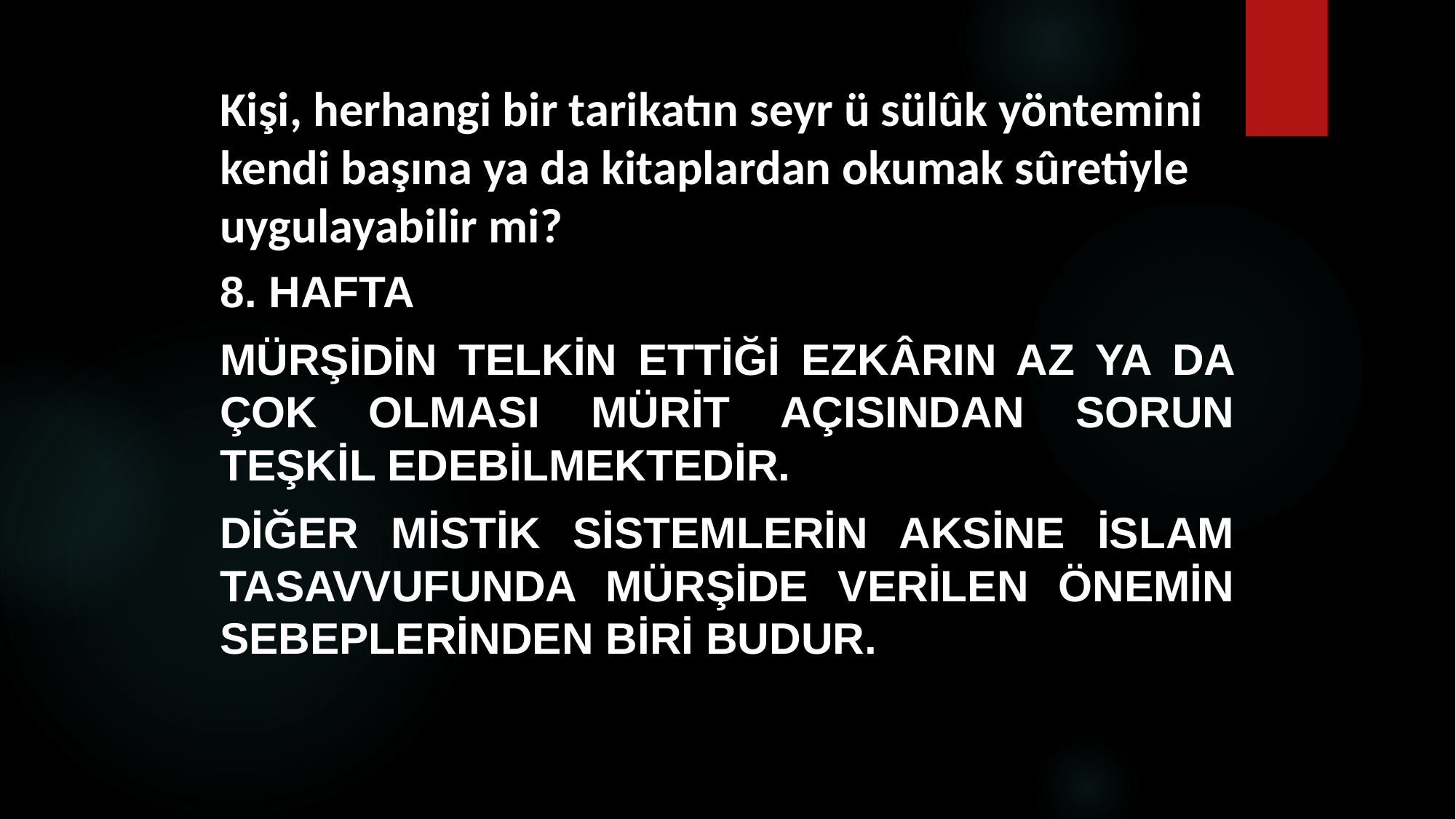

# Kişi, herhangi bir tarikatın seyr ü sülûk yöntemini kendi başına ya da kitaplardan okumak sûretiyle uygulayabilir mi?
8. HAFTA
Mürşidin telkin ettiği ezkârın az ya da çok olması mürit açısından sorun teşkil edebilmektedir.
Diğer mistik sistemlerin aksine İslam tasavvufunda mürşide verilen önemin sebeplerinden biri budur.